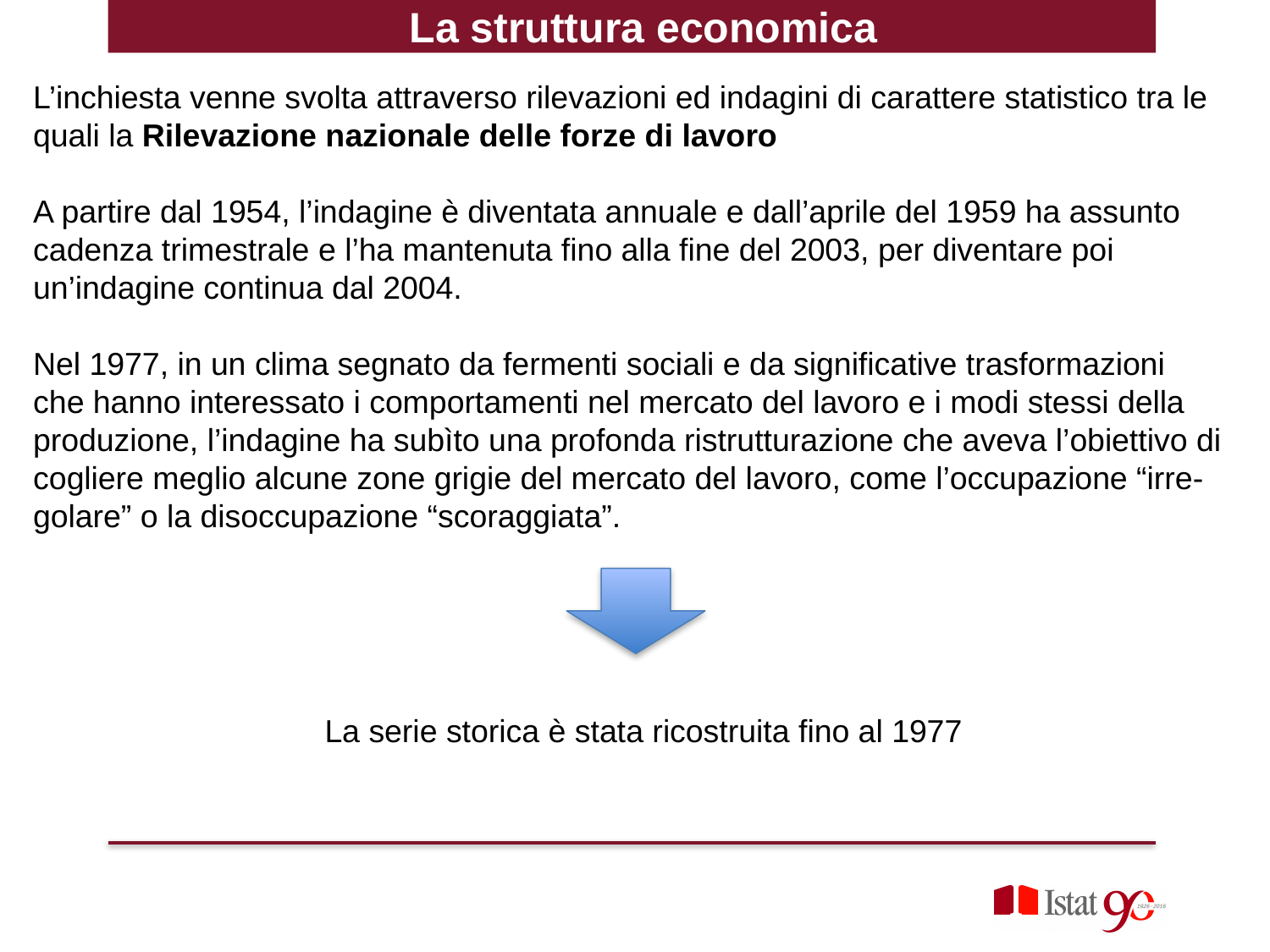

La struttura economica
L’inchiesta venne svolta attraverso rilevazioni ed indagini di carattere statistico tra le
quali la Rilevazione nazionale delle forze di lavoro

A partire dal 1954, l’indagine è diventata annuale e dall’aprile del 1959 ha assunto
cadenza trimestrale e l’ha mantenuta fino alla fine del 2003, per diventare poi
un’indagine continua dal 2004.

Nel 1977, in un clima segnato da fermenti sociali e da significative trasformazioni
che hanno interessato i comportamenti nel mercato del lavoro e i modi stessi della
produzione, l’indagine ha subìto una profonda ristrutturazione che aveva l’obiettivo di
cogliere meglio alcune zone grigie del mercato del lavoro, come l’occupazione “irre-
golare” o la disoccupazione “scoraggiata”.

La serie storica è stata ricostruita fino al 1977